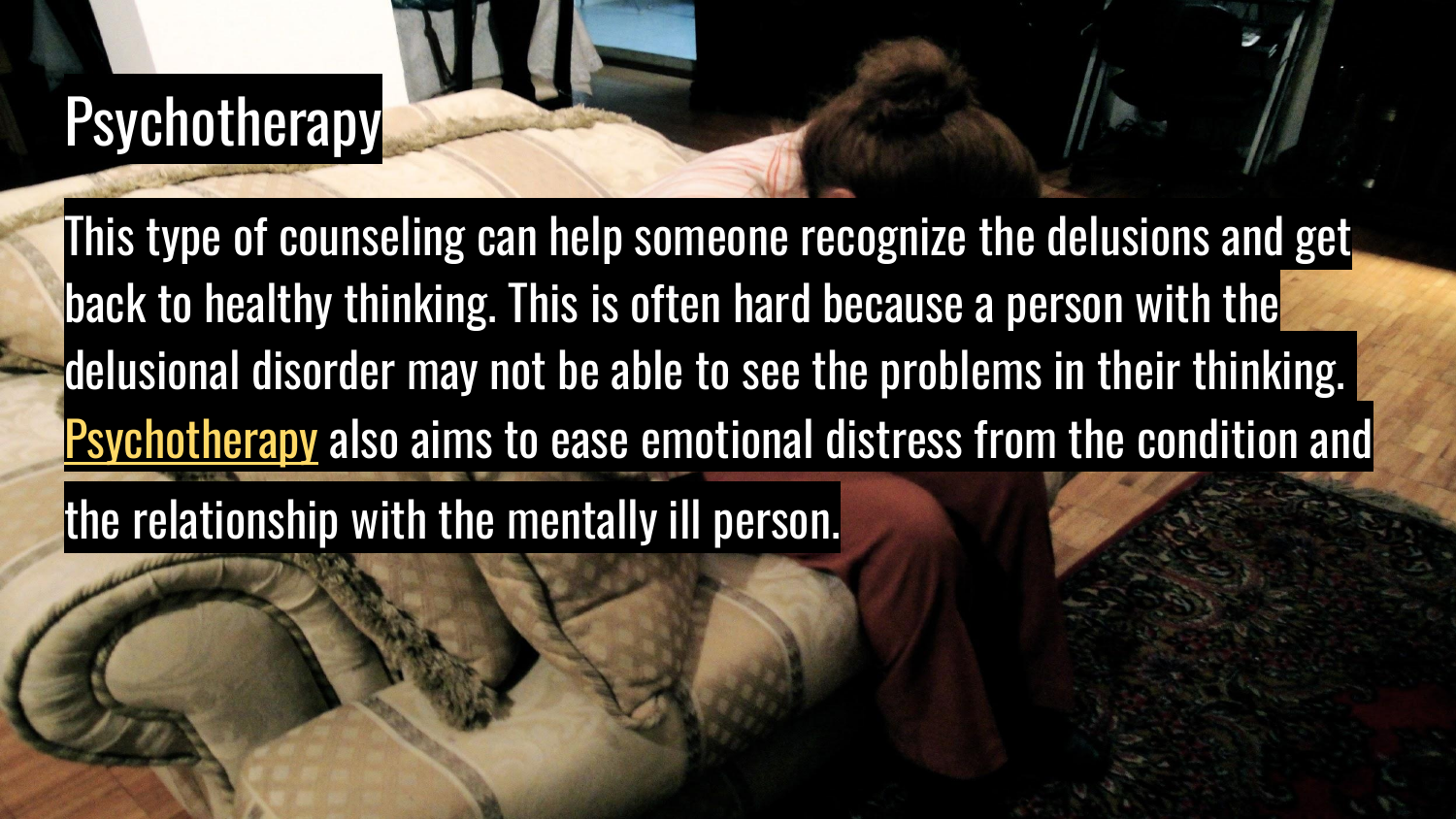

# Psychotherapy
This type of counseling can help someone recognize the delusions and get back to healthy thinking. This is often hard because a person with the delusional disorder may not be able to see the problems in their thinking. Psychotherapy also aims to ease emotional distress from the condition and the relationship with the mentally ill person.